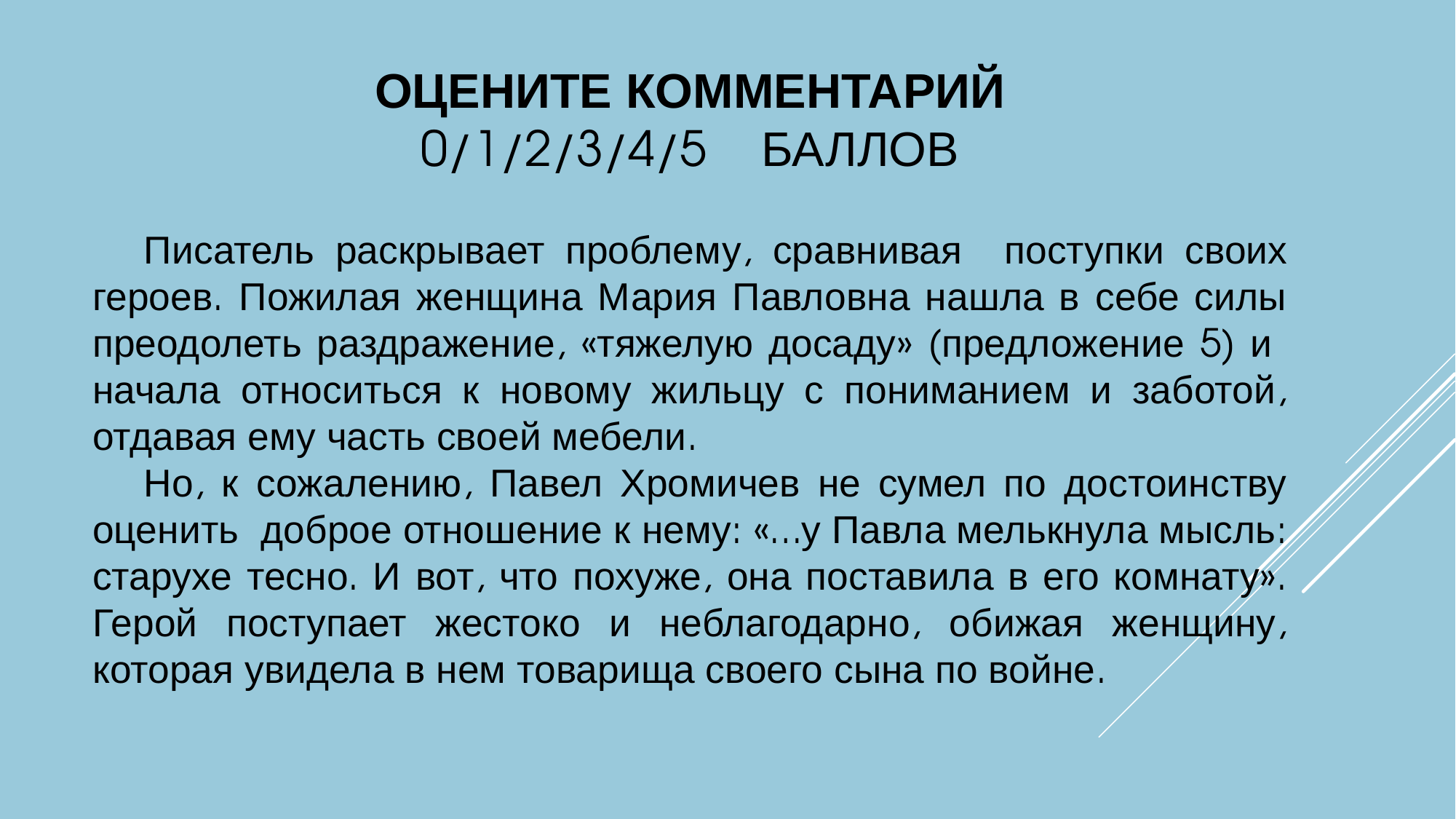

# Оцените комментарий 0/1/2/3/4/5    баллов
Писатель раскрывает проблему, сравнивая  поступки своих героев. Пожилая женщина Мария Павловна нашла в себе силы преодолеть раздражение, «тяжелую досаду» (предложение 5) и  начала относиться к новому жильцу с пониманием и заботой, отдавая ему часть своей мебели.
Но, к сожалению, Павел Хромичев не сумел по достоинству оценить  доброе отношение к нему: «…у Павла мелькнула мысль: старухе тесно. И вот, что похуже, она поставила в его комнату». Герой поступает жестоко и неблагодарно, обижая женщину, которая увидела в нем товарища своего сына по войне.